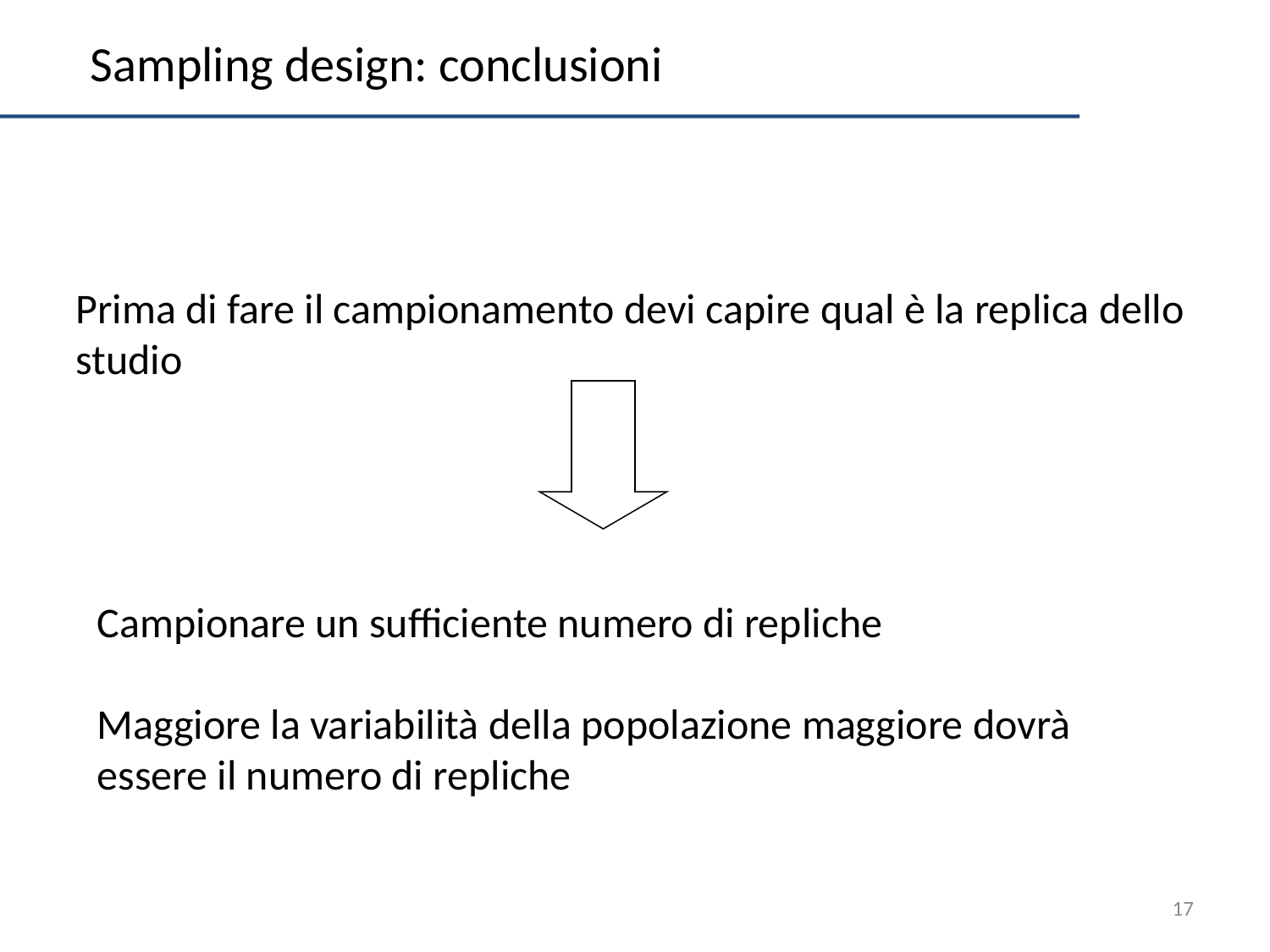

Sampling design: conclusioni

Prima di fare il campionamento devi capire qual è la replica dello studio

Campionare un sufficiente numero di repliche

Maggiore la variabilità della popolazione maggiore dovrà essere il numero di repliche
17